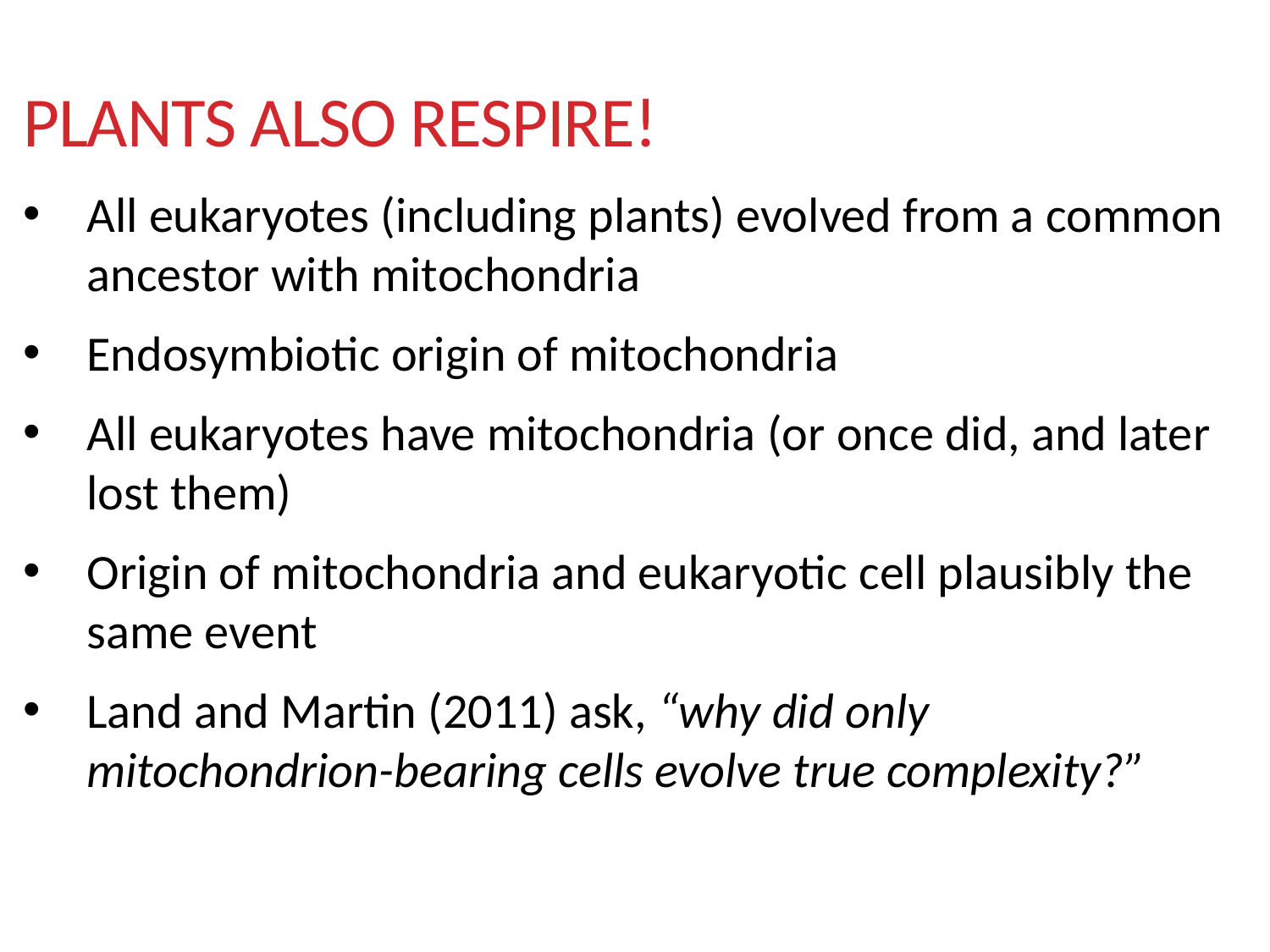

# Plants also respire!
All eukaryotes (including plants) evolved from a common ancestor with mitochondria
Endosymbiotic origin of mitochondria
All eukaryotes have mitochondria (or once did, and later lost them)
Origin of mitochondria and eukaryotic cell plausibly the same event
Land and Martin (2011) ask, “why did only mitochondrion-bearing cells evolve true complexity?”